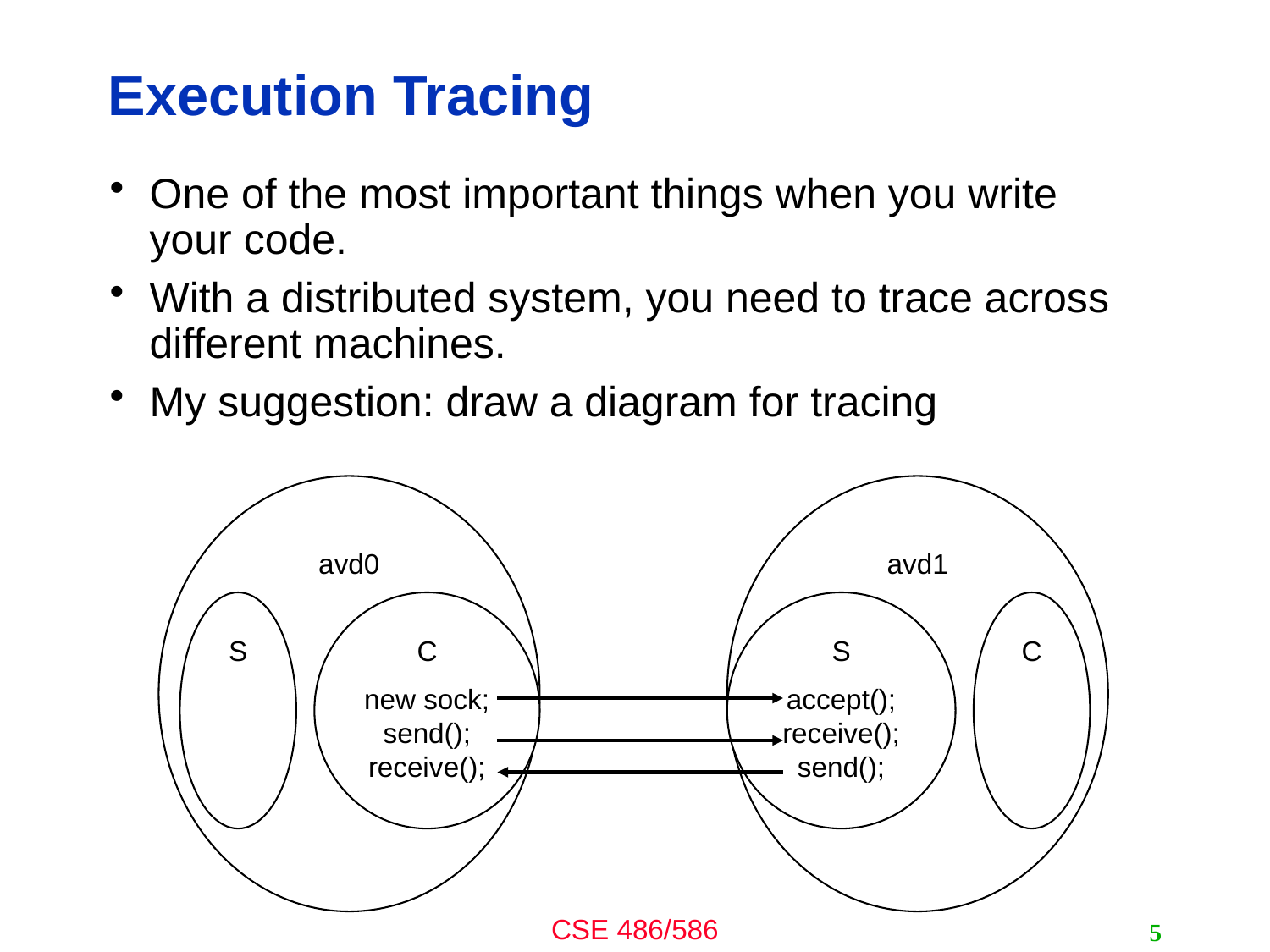

# Execution Tracing
One of the most important things when you write your code.
With a distributed system, you need to trace across different machines.
My suggestion: draw a diagram for tracing
avd0
avd1
S
C
new sock;
send();
receive();
S
accept();
receive();
send();
C
5